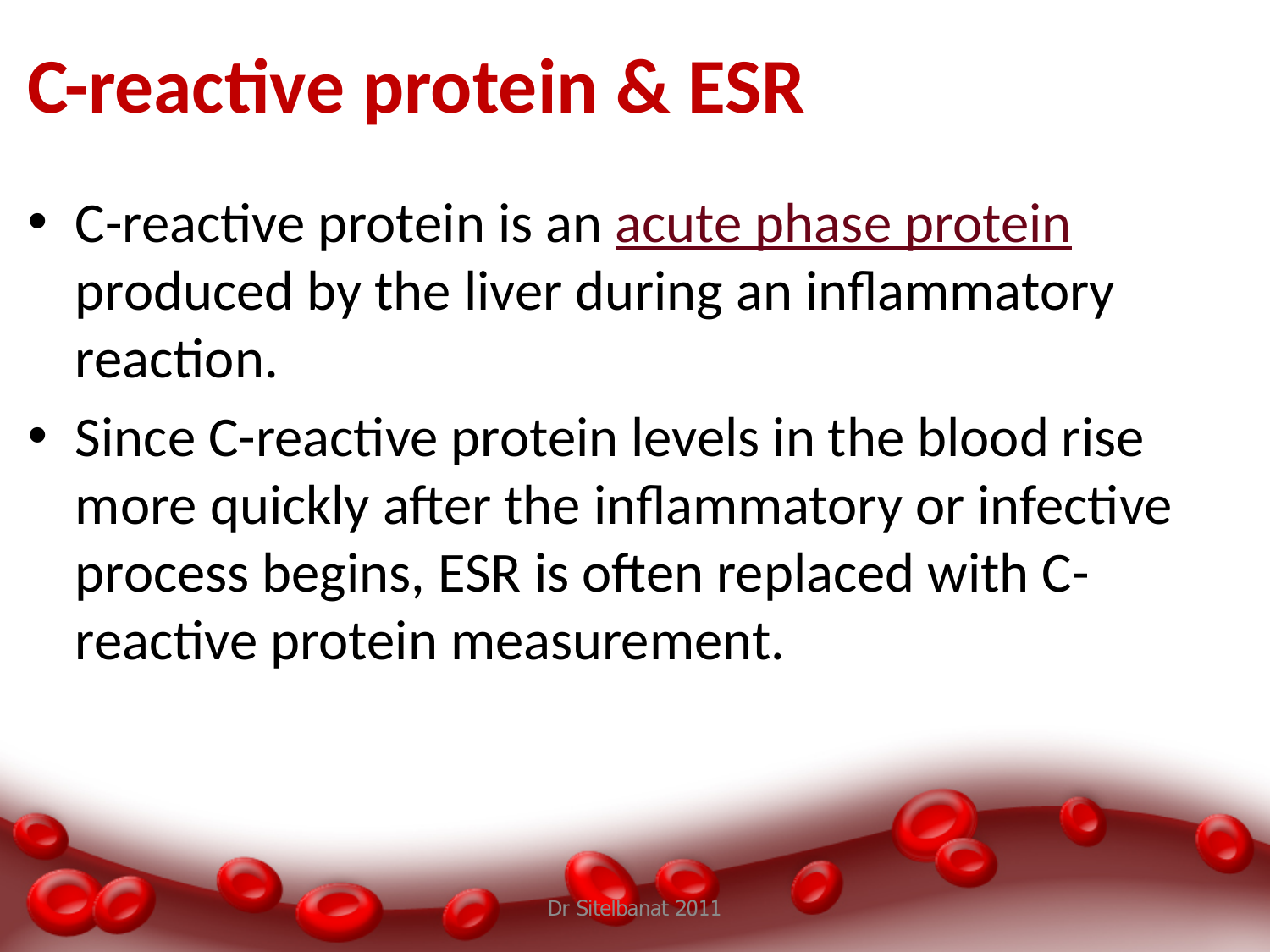

# C-reactive protein & ESR
C-reactive protein is an acute phase protein produced by the liver during an inflammatory reaction.
Since C-reactive protein levels in the blood rise more quickly after the inflammatory or infective process begins, ESR is often replaced with C-reactive protein measurement.
Dr Sitelbanat 2011